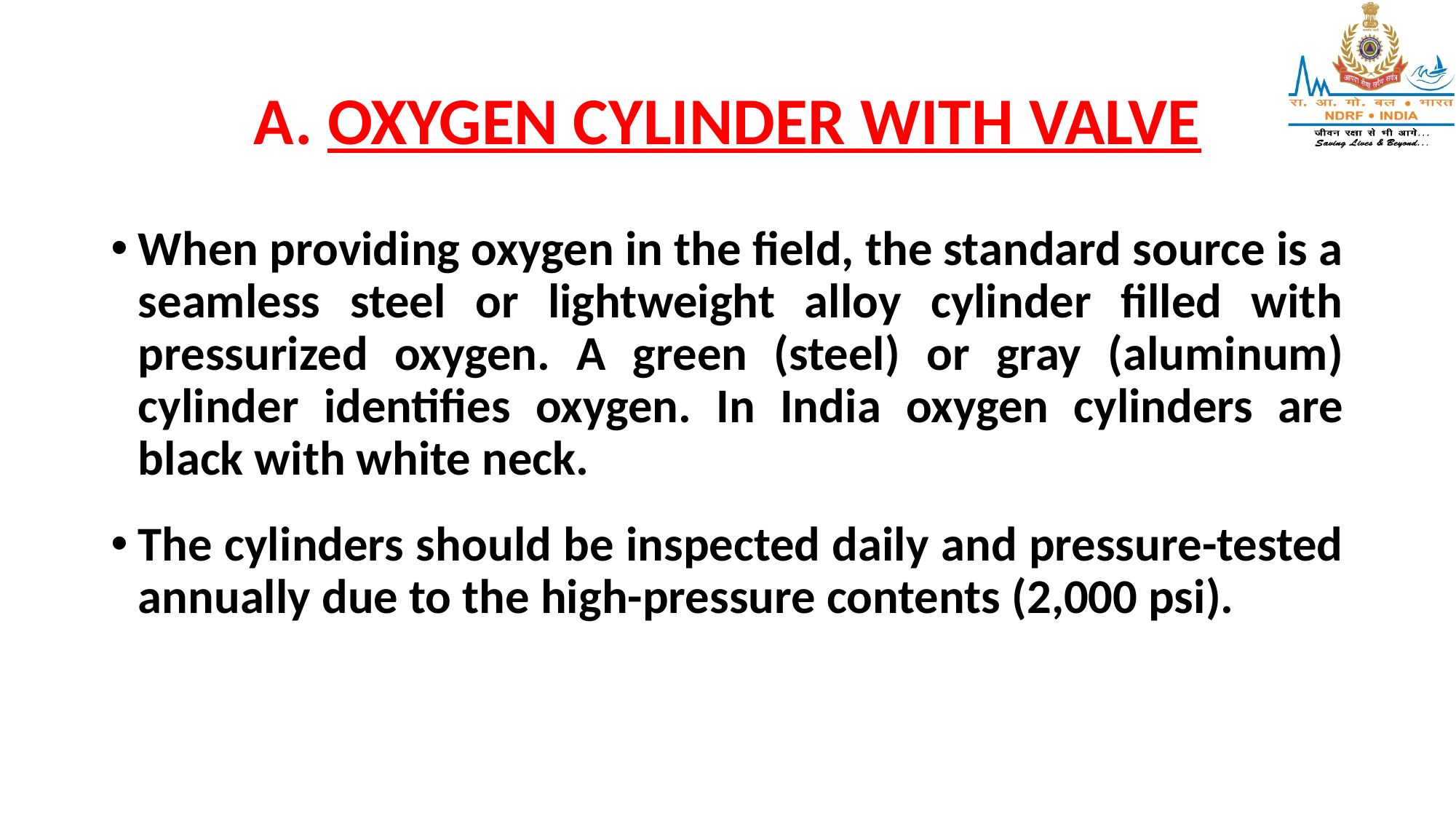

# A. OXYGEN CYLINDER WITH VALVE
When providing oxygen in the field, the standard source is a seamless steel or lightweight alloy cylinder filled with pressurized oxygen. A green (steel) or gray (aluminum) cylinder identifies oxygen. In India oxygen cylinders are black with white neck.
The cylinders should be inspected daily and pressure-tested annually due to the high-pressure contents (2,000 psi).